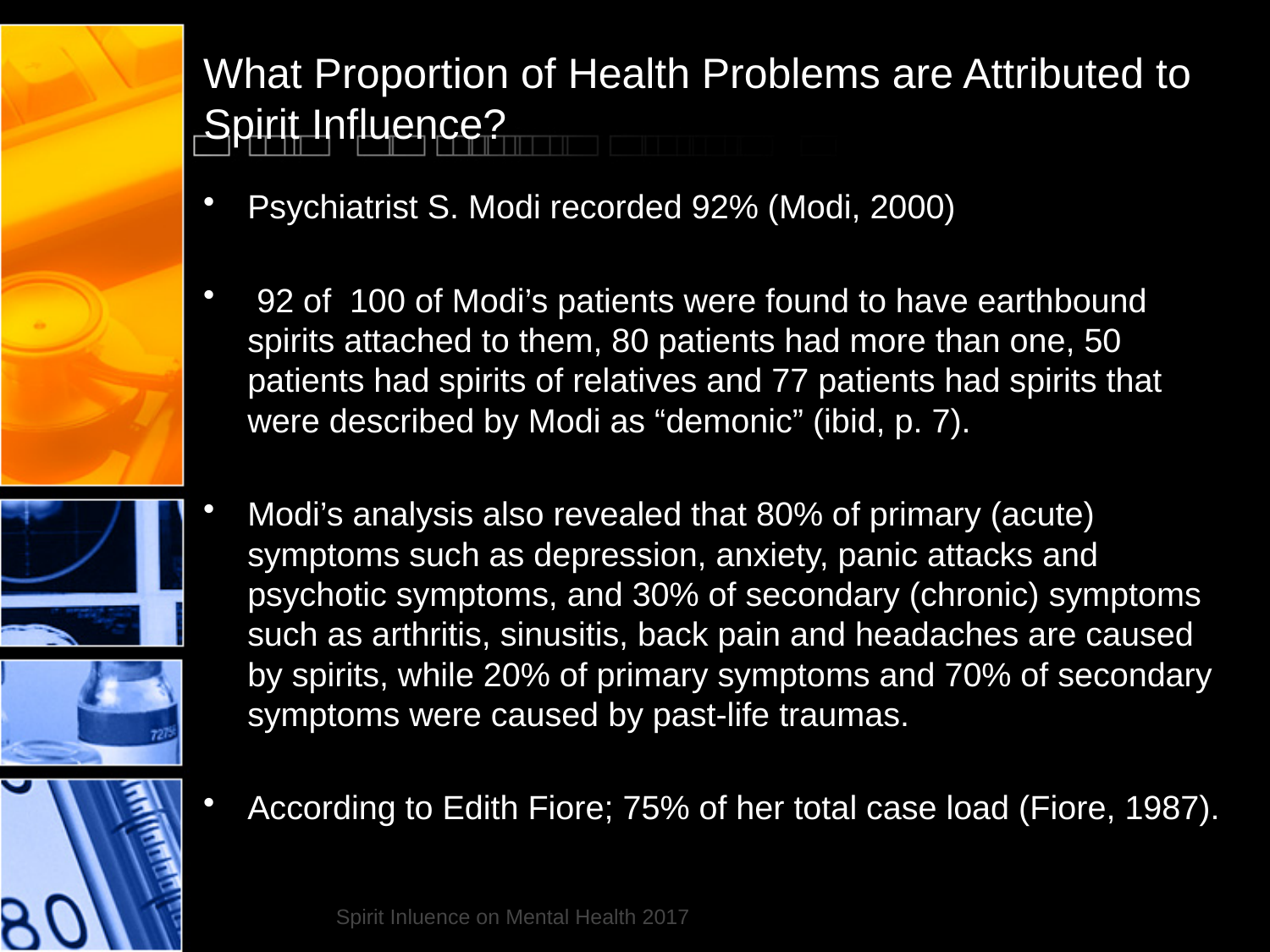

# What Proportion of Health Problems are Attributed to Spirit Influence?
Psychiatrist S. Modi recorded 92% (Modi, 2000)

 92 of  100 of Modi’s patients were found to have earthbound spirits attached to them, 80 patients had more than one, 50 patients had spirits of relatives and 77 patients had spirits that were described by Modi as “demonic” (ibid, p. 7).

Modi’s analysis also revealed that 80% of primary (acute) symptoms such as depression, anxiety, panic attacks and psychotic symptoms, and 30% of secondary (chronic) symptoms such as arthritis, sinusitis, back pain and headaches are caused by spirits, while 20% of primary symptoms and 70% of secondary symptoms were caused by past-life traumas.

According to Edith Fiore; 75% of her total case load (Fiore, 1987).
Spirit Inluence on Mental Health 2017